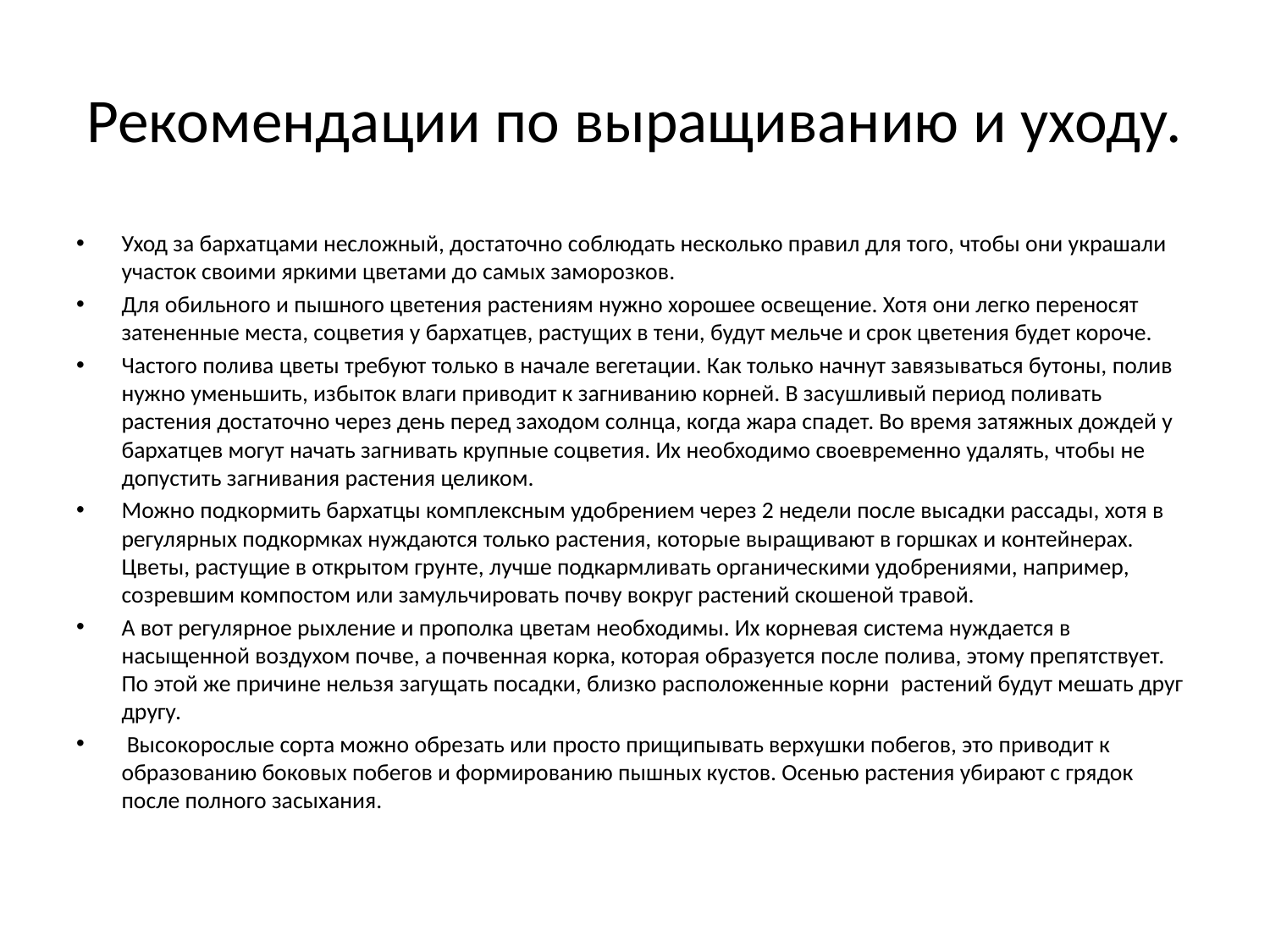

# Рекомендации по выращиванию и уходу.
Уход за бархатцами несложный, достаточно соблюдать несколько правил для того, чтобы они украшали участок своими яркими цветами до самых заморозков.
Для обильного и пышного цветения растениям нужно хорошее освещение. Хотя они легко переносят затененные места, соцветия у бархатцев, растущих в тени, будут мельче и срок цветения будет короче.
Частого полива цветы требуют только в начале вегетации. Как только начнут завязываться бутоны, полив нужно уменьшить, избыток влаги приводит к загниванию корней. В засушливый период поливать растения достаточно через день перед заходом солнца, когда жара спадет. Во время затяжных дождей у бархатцев могут начать загнивать крупные соцветия. Их необходимо своевременно удалять, чтобы не допустить загнивания растения целиком.
Можно подкормить бархатцы комплексным удобрением через 2 недели после высадки рассады, хотя в регулярных подкормках нуждаются только растения, которые выращивают в горшках и контейнерах. Цветы, растущие в открытом грунте, лучше подкармливать органическими удобрениями, например, созревшим компостом или замульчировать почву вокруг растений скошеной травой.
А вот регулярное рыхление и прополка цветам необходимы. Их корневая система нуждается в насыщенной воздухом почве, а почвенная корка, которая образуется после полива, этому препятствует. По этой же причине нельзя загущать посадки, близко расположенные корни  растений будут мешать друг другу.
 Высокорослые сорта можно обрезать или просто прищипывать верхушки побегов, это приводит к образованию боковых побегов и формированию пышных кустов. Осенью растения убирают с грядок после полного засыхания.